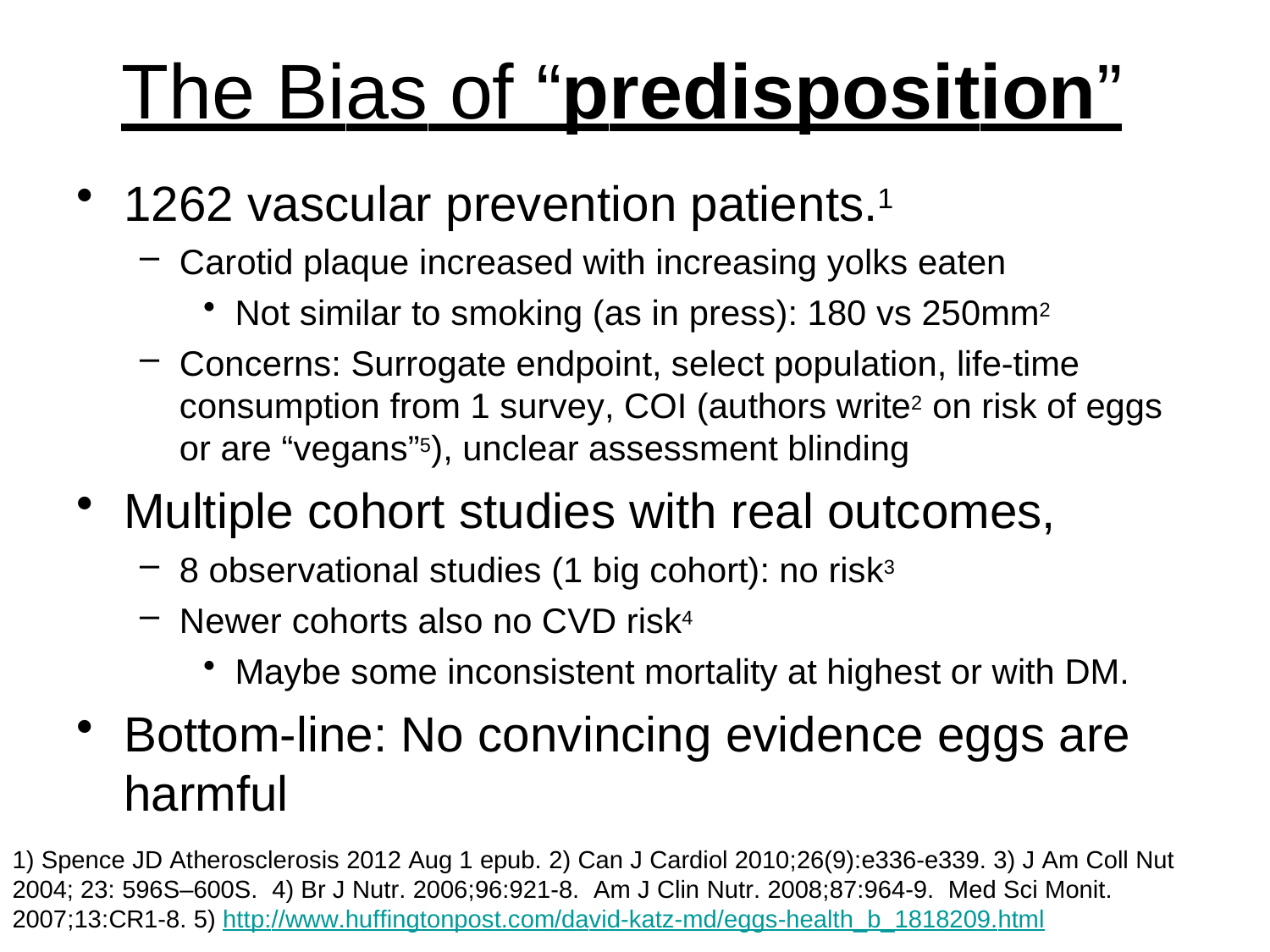

# The Bias of “predisposition”
1262 vascular prevention patients.1
Carotid plaque increased with increasing yolks eaten
Not similar to smoking (as in press): 180 vs 250mm2
Concerns: Surrogate endpoint, select population, life-time consumption from 1 survey, COI (authors write2 on risk of eggs or are “vegans”5), unclear assessment blinding
Multiple cohort studies with real outcomes,
8 observational studies (1 big cohort): no risk3
Newer cohorts also no CVD risk4
Maybe some inconsistent mortality at highest or with DM.
Bottom-line: No convincing evidence eggs are harmful
1) Spence JD Atherosclerosis 2012 Aug 1 epub. 2) Can J Cardiol 2010;26(9):e336-e339. 3) J Am Coll Nut 2004; 23: 596S–600S.  4) Br J Nutr. 2006;96:921-8.  Am J Clin Nutr. 2008;87:964-9.  Med Sci Monit. 2007;13:CR1-8. 5) http://www.huffingtonpost.com/david-katz-md/eggs-health_b_1818209.html